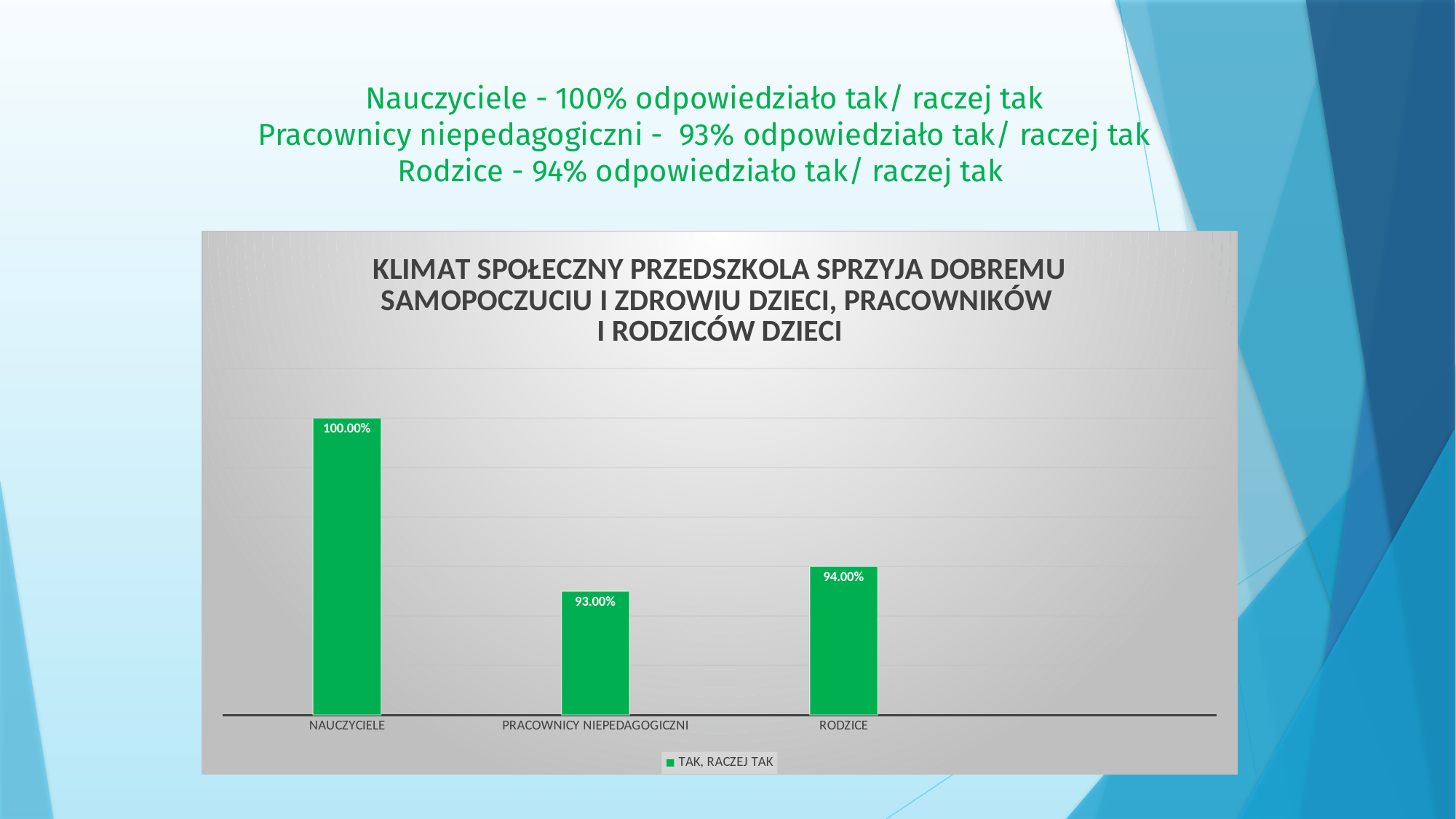

# Nauczyciele - 100% odpowiedziało tak/ raczej tak Pracownicy niepedagogiczni -  93% odpowiedziało tak/ raczej tak Rodzice - 94% odpowiedziało tak/ raczej tak

### Chart: KLIMAT SPOŁECZNY PRZEDSZKOLA SPRZYJA DOBREMU SAMOPOCZUCIU I ZDROWIU DZIECI, PRACOWNIKÓW
I RODZICÓW DZIECI

| Category | Kolumna1 | TAK, RACZEJ TAK | Kolumna2 |
|---|---|---|---|
| NAUCZYCIELE | None | 1.0 | None |
| PRACOWNICY NIEPEDAGOGICZNI | None | 0.93 | None |
| RODZICE | None | 0.94 | None |